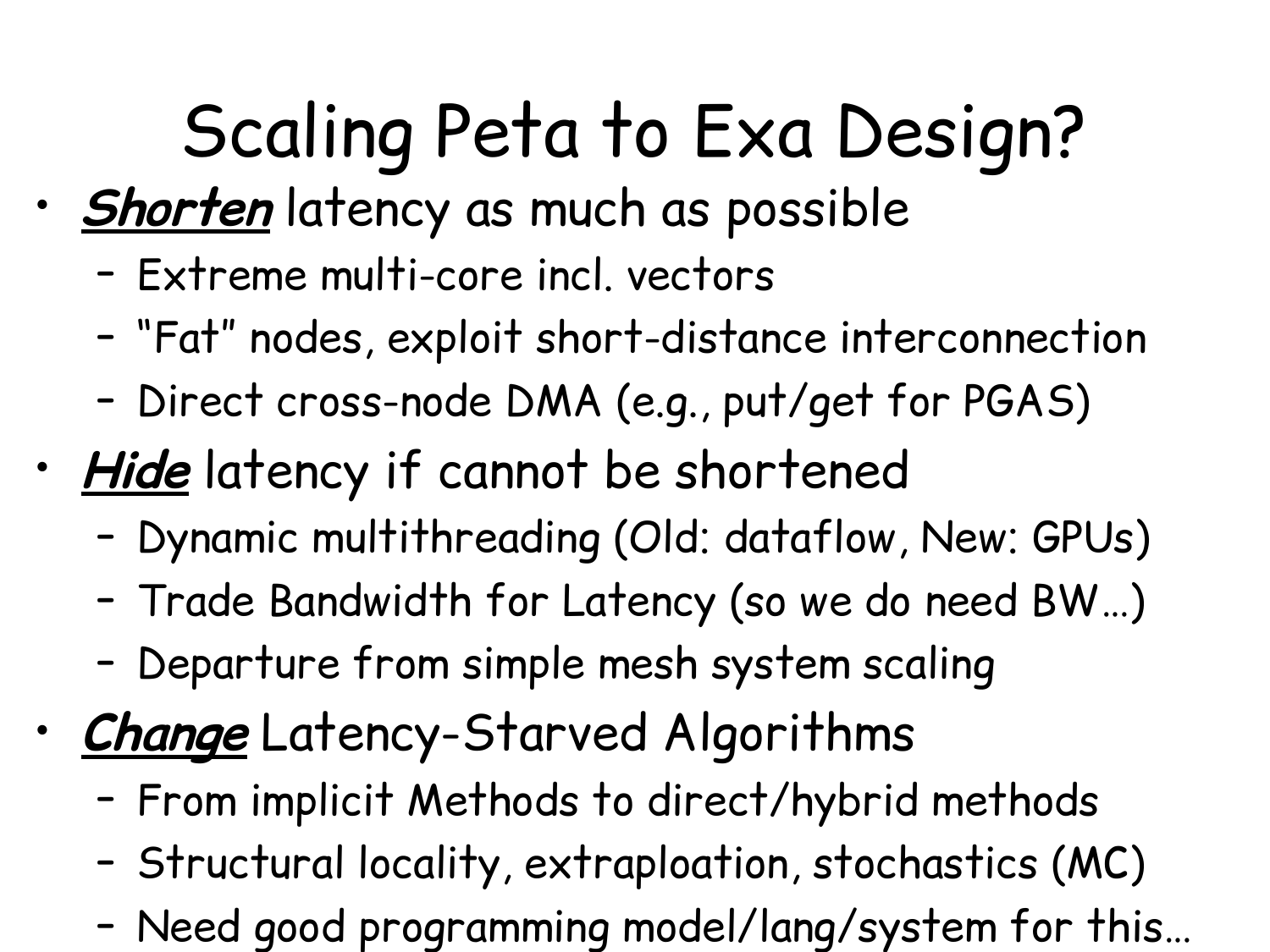

# Scaling Peta to Exa Design?
Shorten latency as much as possible
Extreme multi-core incl. vectors
“Fat” nodes, exploit short-distance interconnection
Direct cross-node DMA (e.g., put/get for PGAS)
Hide latency if cannot be shortened
Dynamic multithreading (Old: dataflow, New: GPUs)
Trade Bandwidth for Latency (so we do need BW…)
Departure from simple mesh system scaling
Change Latency-Starved Algorithms
From implicit Methods to direct/hybrid methods
Structural locality, extraploation, stochastics (MC)
Need good programming model/lang/system for this…